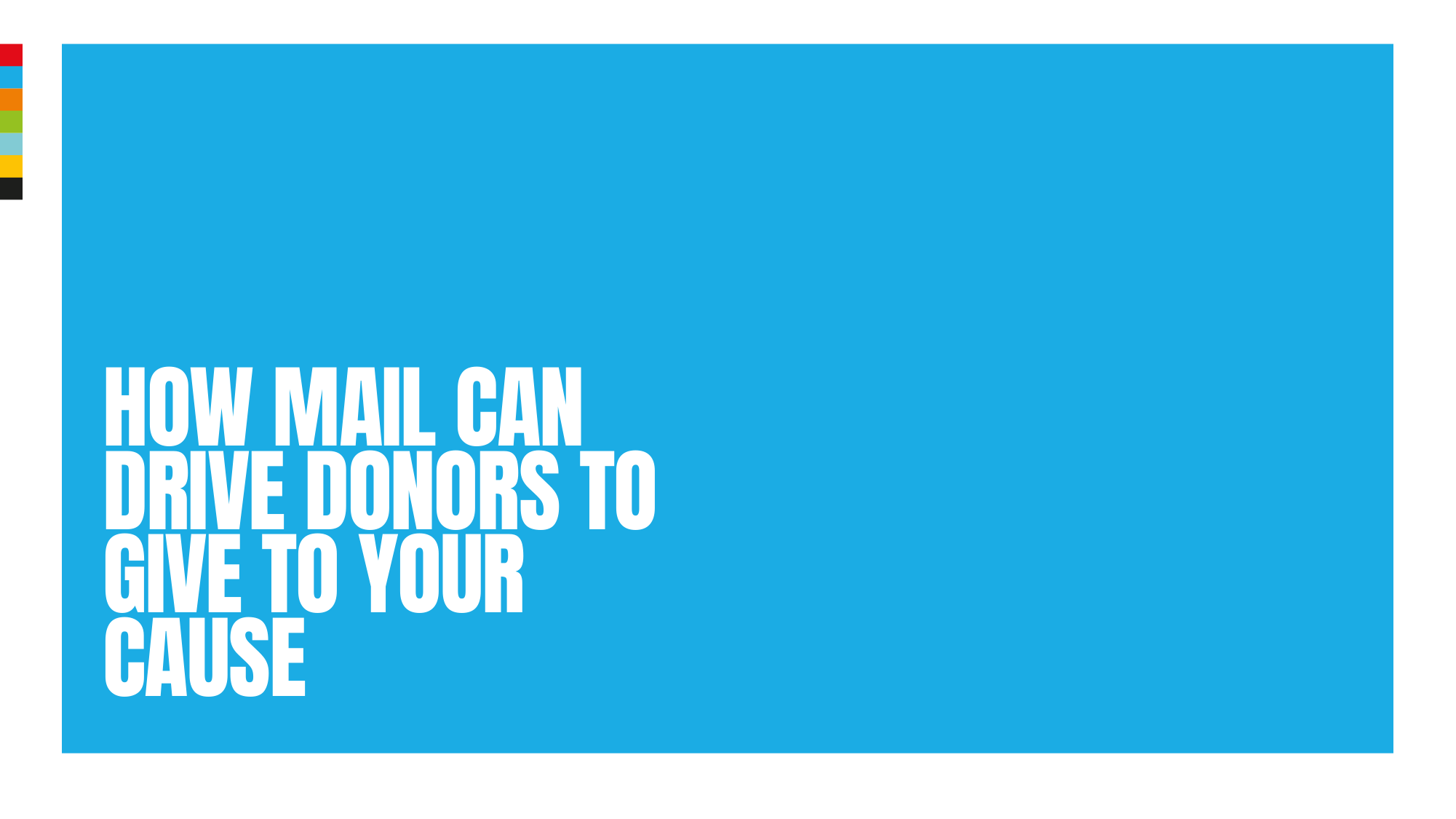

How mail can drive donors to give to your cause